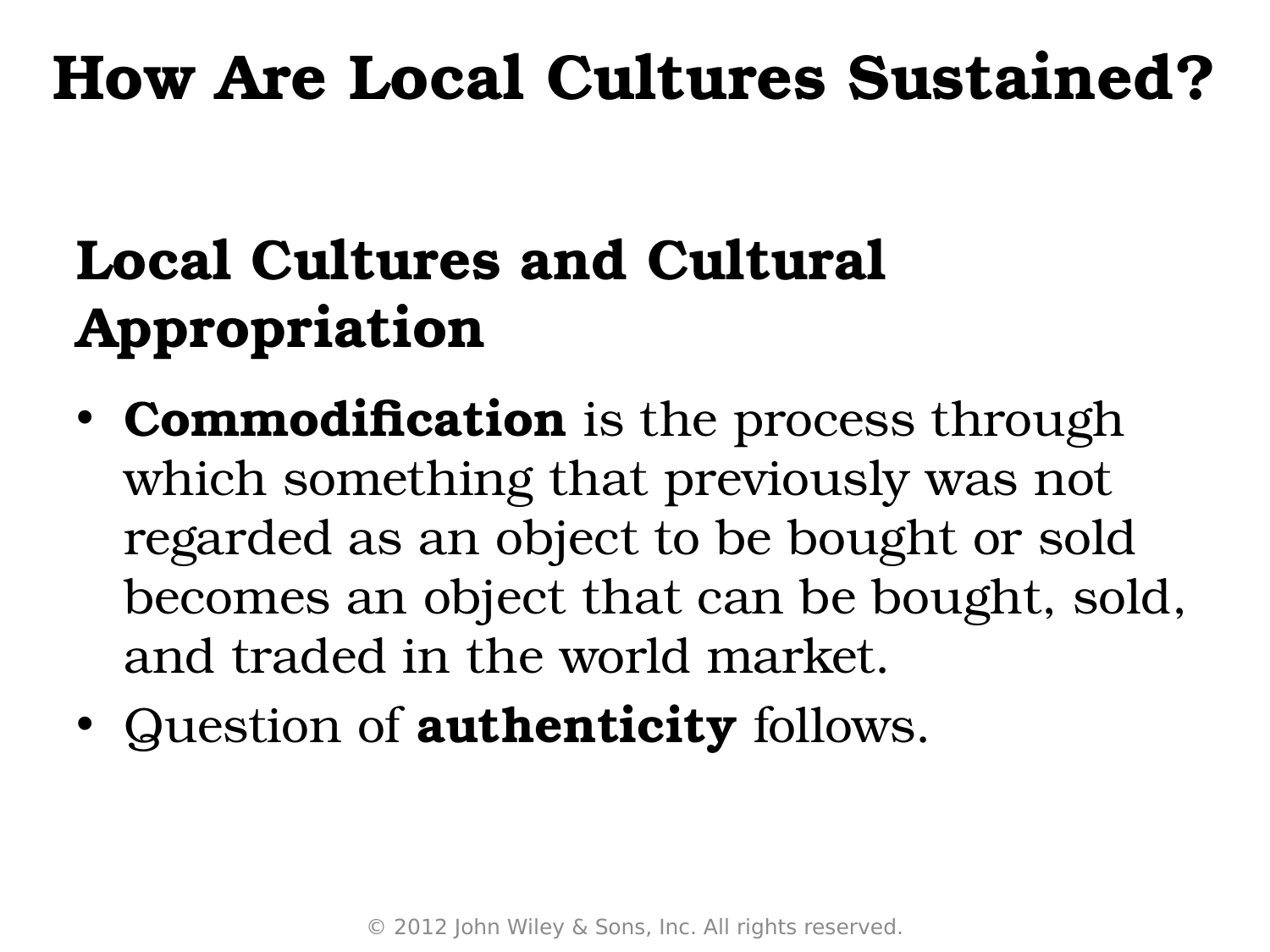

How Are Local Cultures Sustained?
# Local Cultures and Cultural Appropriation
Commodification is the process through which something that previously was not regarded as an object to be bought or sold becomes an object that can be bought, sold, and traded in the world market.
Question of authenticity follows.
© 2012 John Wiley & Sons, Inc. All rights reserved.